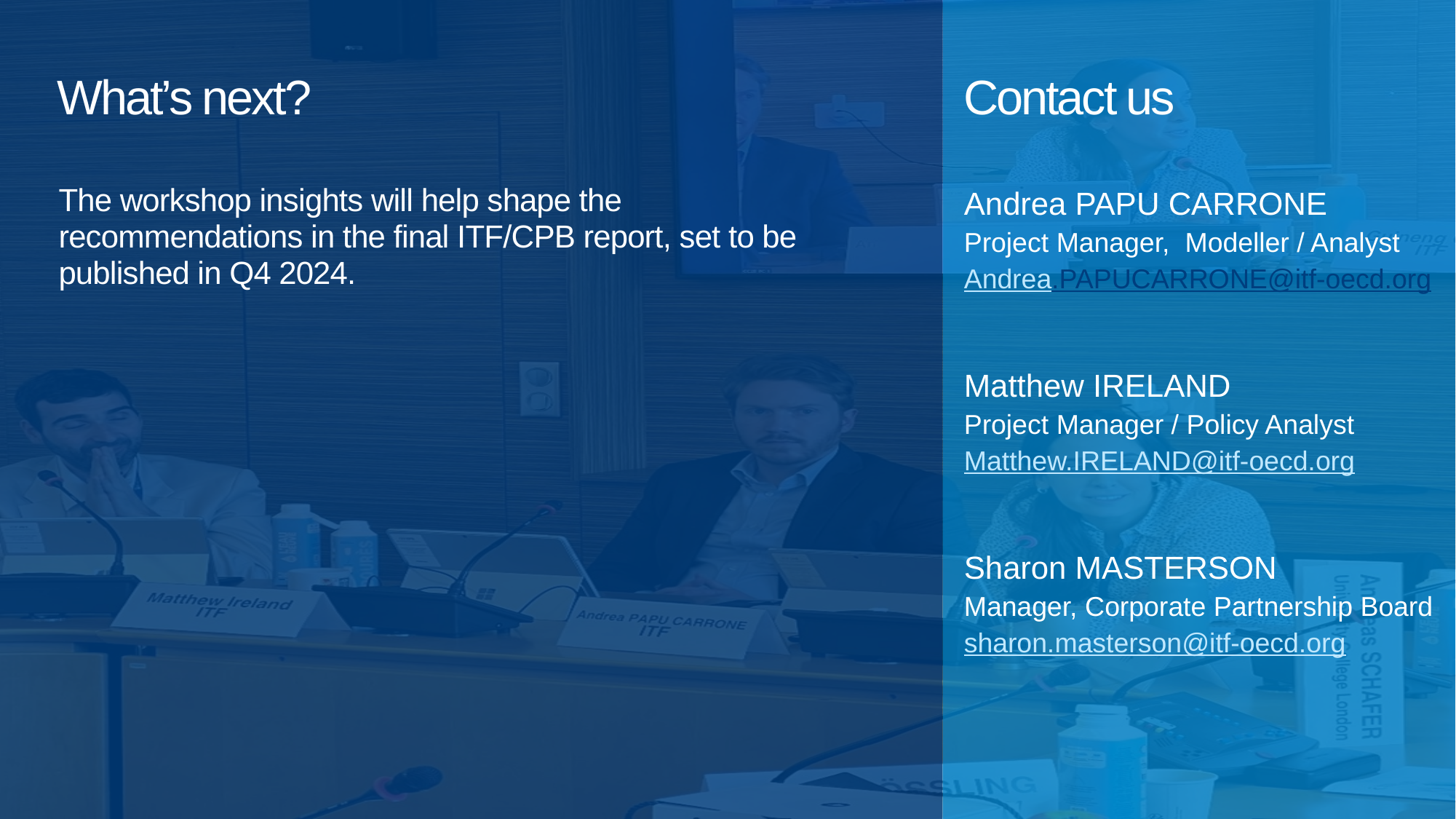

What’s next?
Contact us
The workshop insights will help shape the recommendations in the final ITF/CPB report, set to be published in Q4 2024.
# Andrea PAPU CARRONE Project Manager,  Modeller / Analyst Andrea.PAPUCARRONE@itf-oecd.org Matthew IRELAND Project Manager / Policy Analyst Matthew.IRELAND@itf-oecd.org Sharon MASTERSON Manager, Corporate Partnership Board sharon.masterson@itf-oecd.org